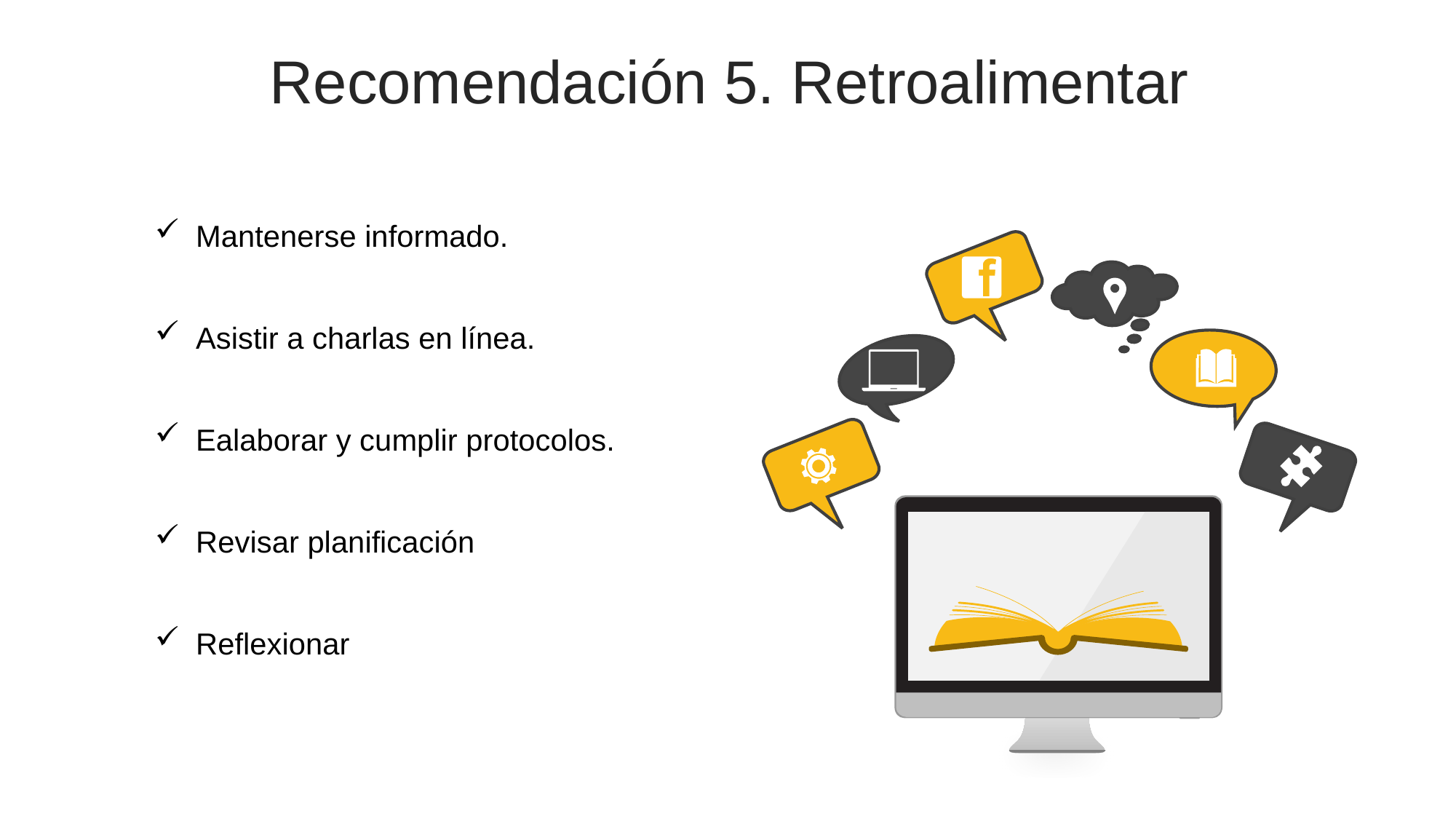

Recomendación 5. Retroalimentar
Mantenerse informado.

Asistir a charlas en línea.

Ealaborar y cumplir protocolos.

Revisar planificación

Reflexionar